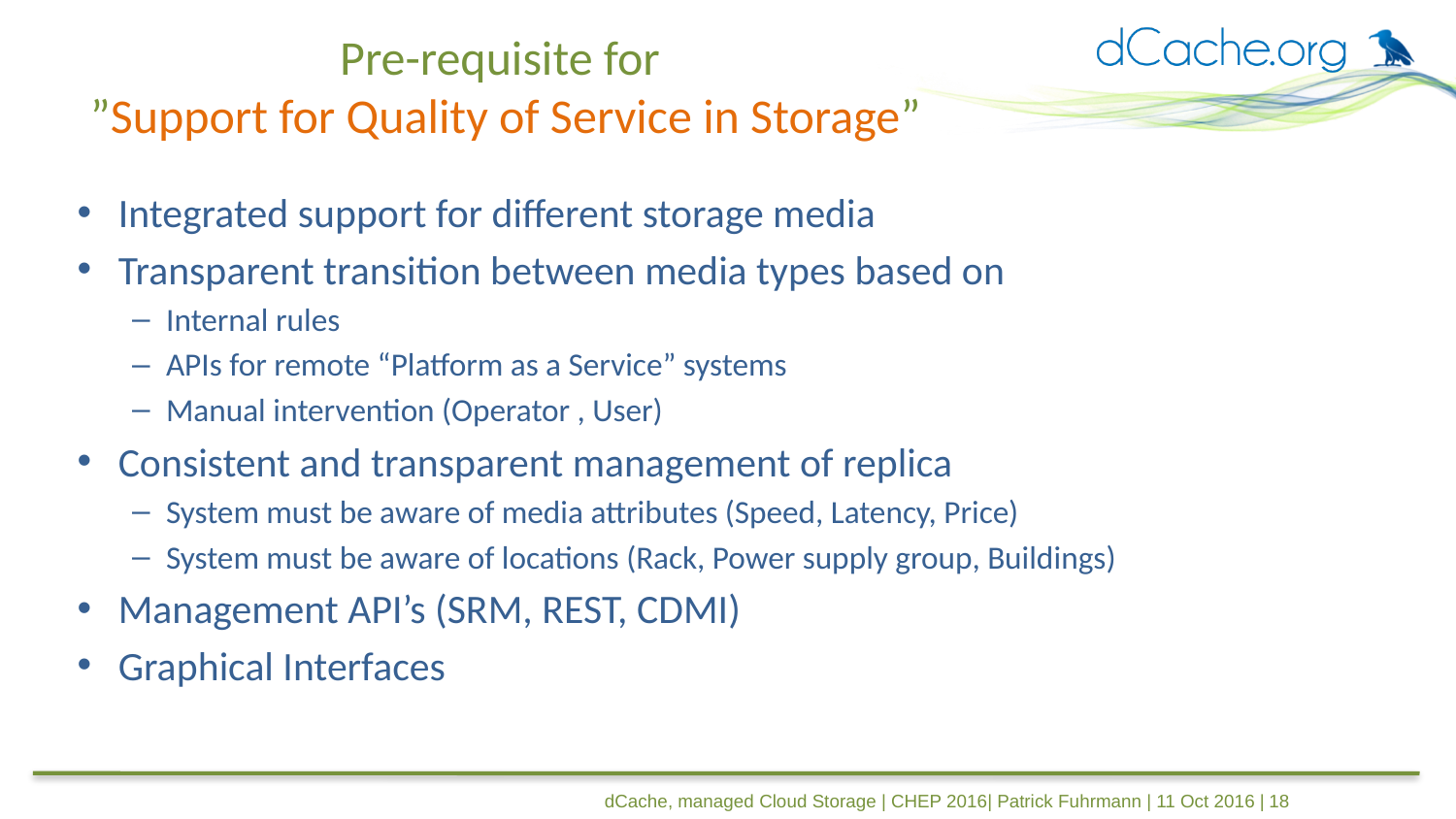

# Pre-requisite for ”Support for Quality of Service in Storage”
Integrated support for different storage media
Transparent transition between media types based on
Internal rules
APIs for remote “Platform as a Service” systems
Manual intervention (Operator , User)
Consistent and transparent management of replica
System must be aware of media attributes (Speed, Latency, Price)
System must be aware of locations (Rack, Power supply group, Buildings)
Management API’s (SRM, REST, CDMI)
Graphical Interfaces